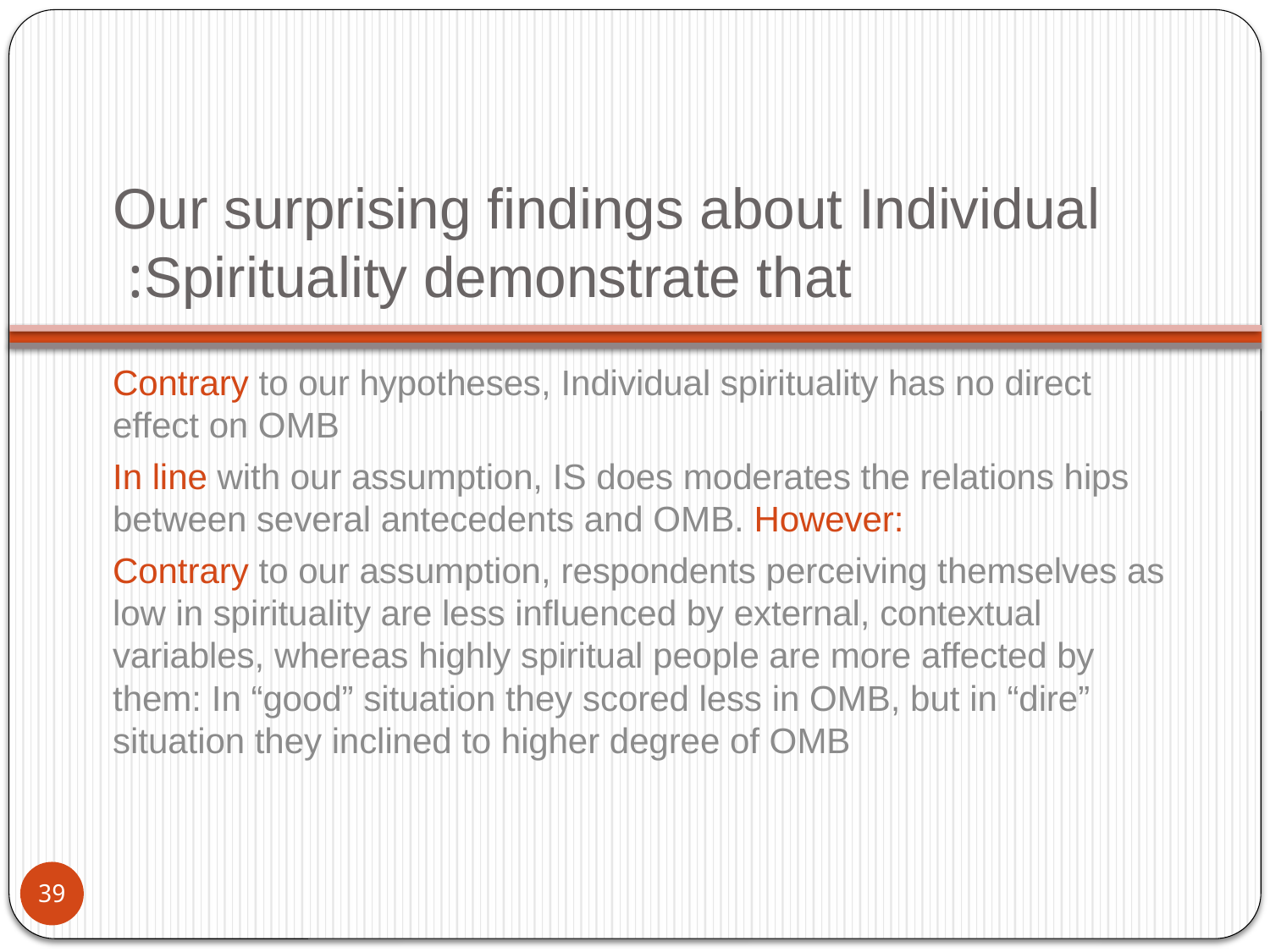

# Our surprising findings about Individual Spirituality demonstrate that:
Contrary to our hypotheses, Individual spirituality has no direct effect on OMB
In line with our assumption, IS does moderates the relations hips between several antecedents and OMB. However:
Contrary to our assumption, respondents perceiving themselves as low in spirituality are less influenced by external, contextual variables, whereas highly spiritual people are more affected by them: In “good” situation they scored less in OMB, but in “dire” situation they inclined to higher degree of OMB
39